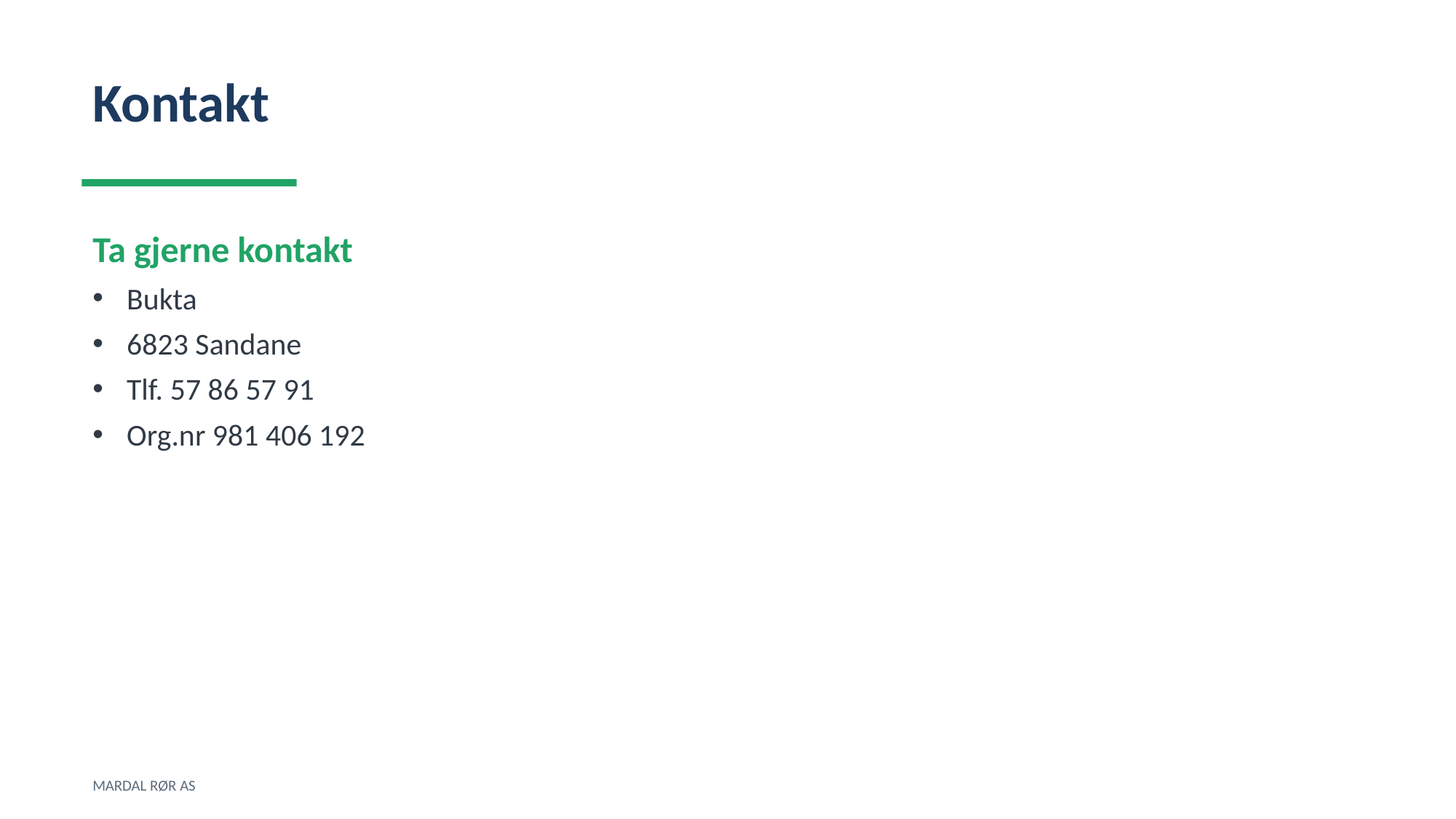

Kontakt

Ta gjerne kontakt
Bukta
6823 Sandane
Tlf. 57 86 57 91
Org.nr 981 406 192
MARDAL RØR AS